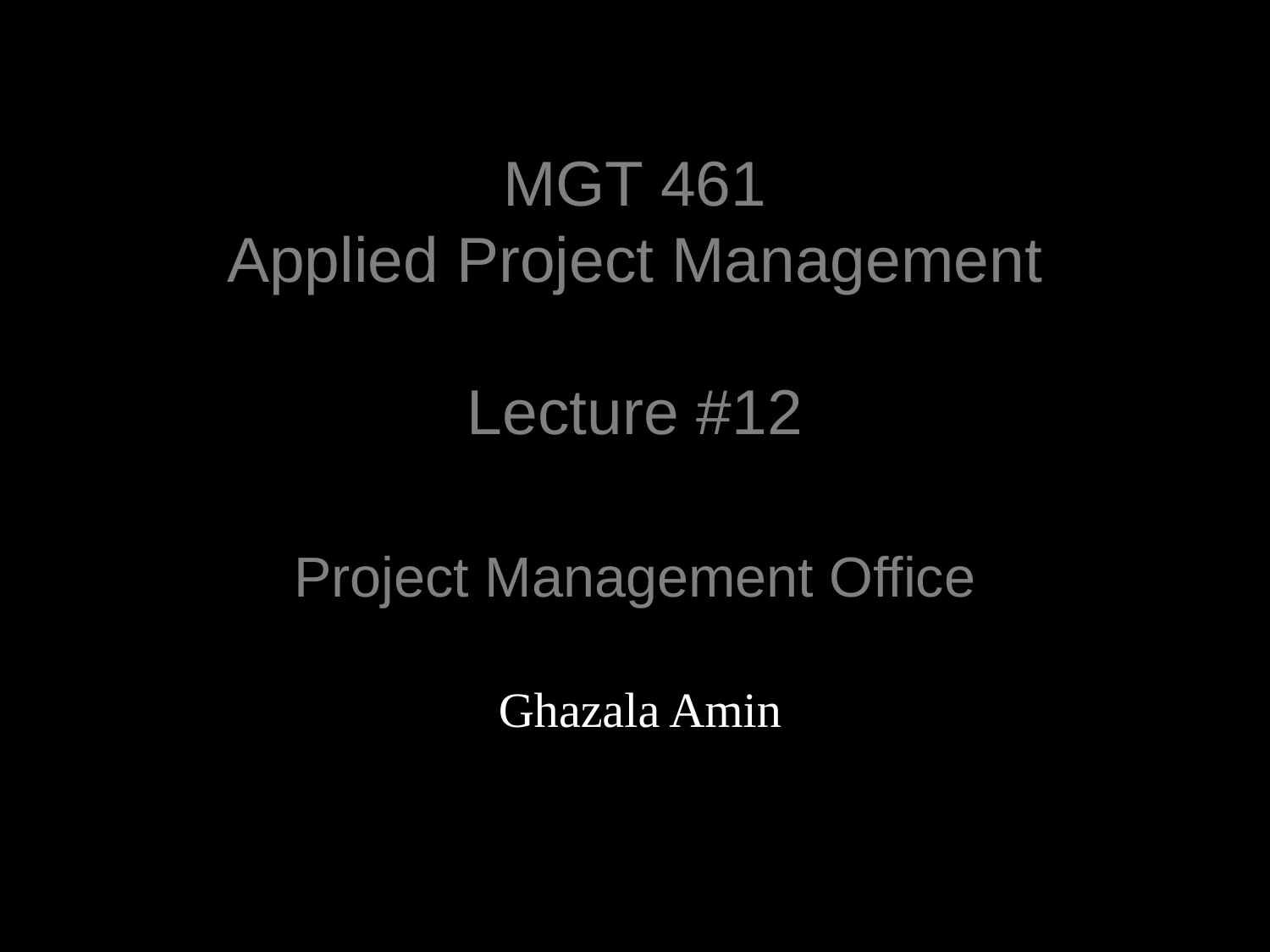

MGT 461
Applied Project Management
Lecture #12
Project Management Office

Ghazala Amin